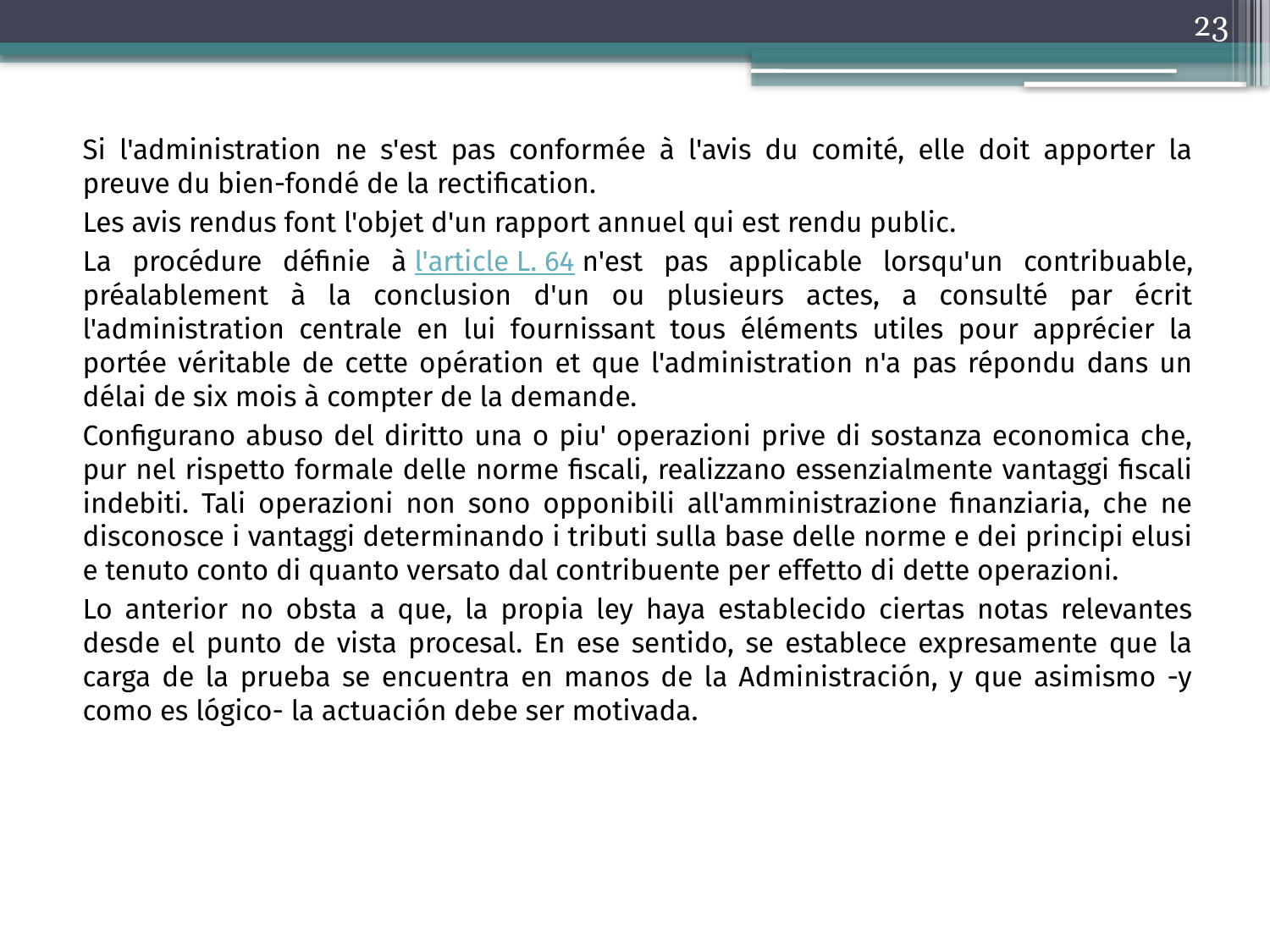

23

Si l'administration ne s'est pas conformée à l'avis du comité, elle doit apporter la preuve du bien-fondé de la rectification.
Les avis rendus font l'objet d'un rapport annuel qui est rendu public.
La procédure définie à l'article L. 64 n'est pas applicable lorsqu'un contribuable, préalablement à la conclusion d'un ou plusieurs actes, a consulté par écrit l'administration centrale en lui fournissant tous éléments utiles pour apprécier la portée véritable de cette opération et que l'administration n'a pas répondu dans un délai de six mois à compter de la demande.
Configurano abuso del diritto una o piu' operazioni prive di sostanza economica che, pur nel rispetto formale delle norme fiscali, realizzano essenzialmente vantaggi fiscali indebiti. Tali operazioni non sono opponibili all'amministrazione finanziaria, che ne disconosce i vantaggi determinando i tributi sulla base delle norme e dei principi elusi e tenuto conto di quanto versato dal contribuente per effetto di dette operazioni.
Lo anterior no obsta a que, la propia ley haya establecido ciertas notas relevantes desde el punto de vista procesal. En ese sentido, se establece expresamente que la carga de la prueba se encuentra en manos de la Administración, y que asimismo -y como es lógico- la actuación debe ser motivada.